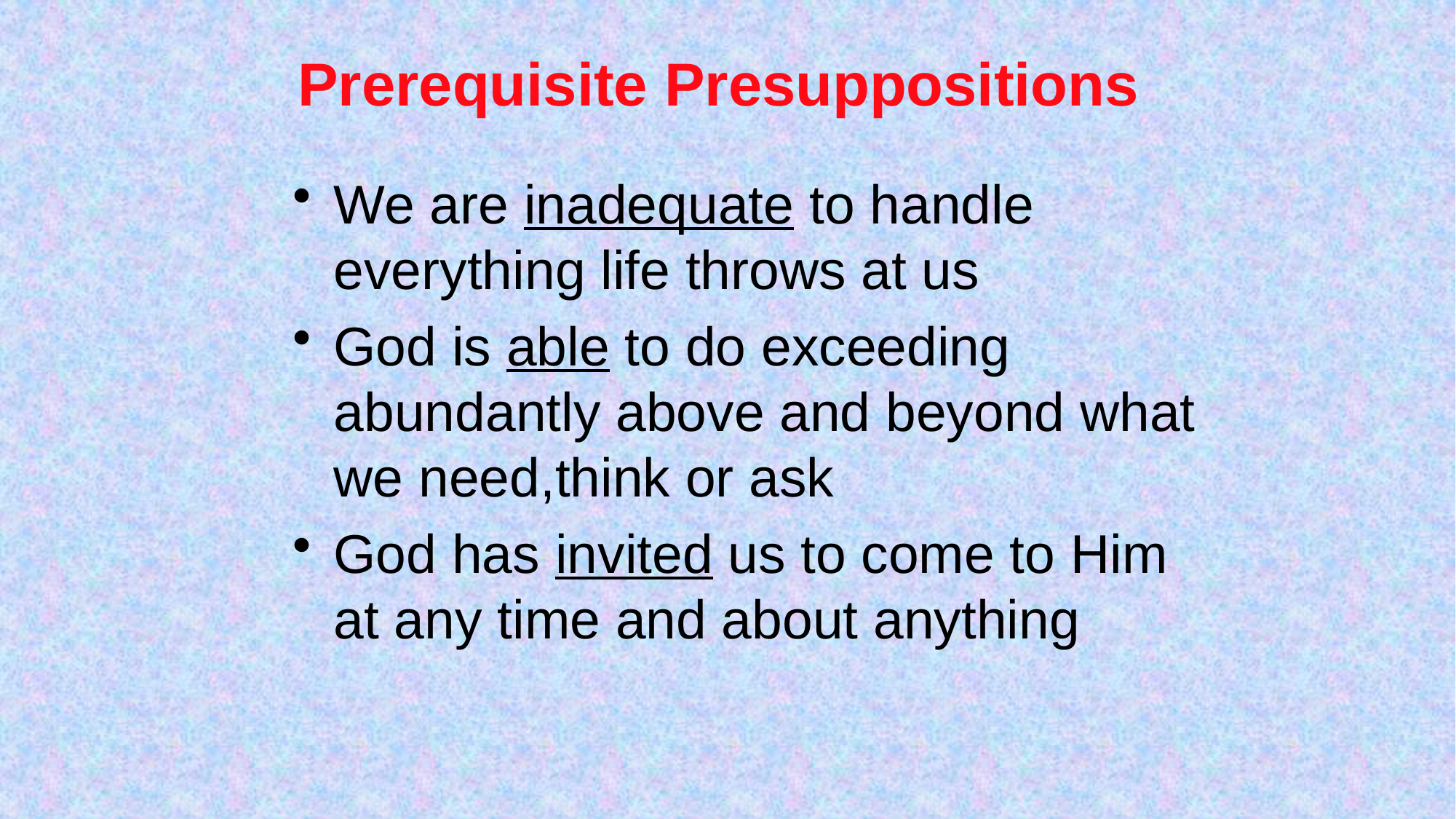

# Prerequisite Presuppositions
We are inadequate to handle everything life throws at us
God is able to do exceeding abundantly above and beyond what we need,think or ask
God has invited us to come to Him at any time and about anything